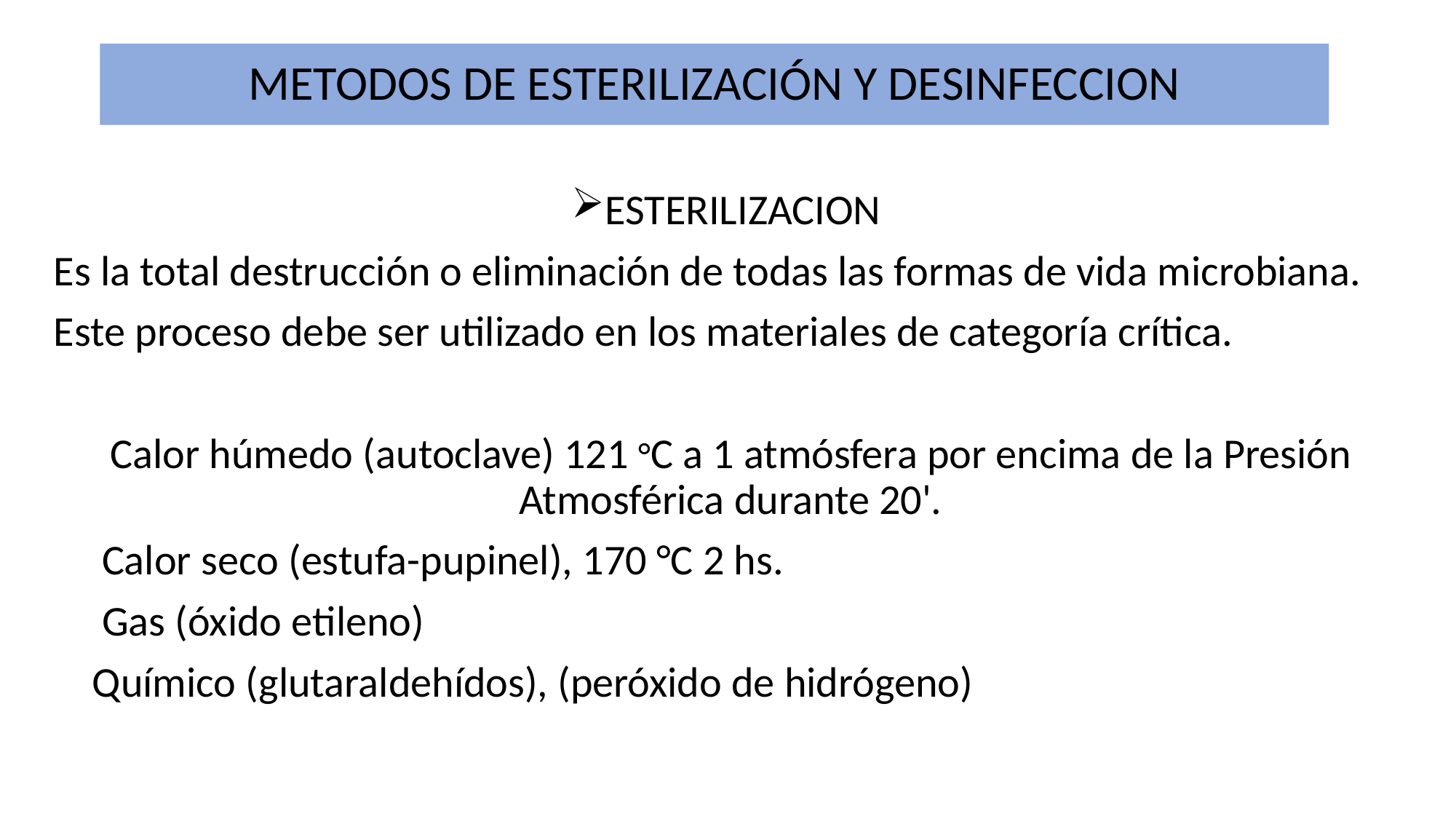

# METODOS DE ESTERILIZACIÓN Y DESINFECCION
ESTERILIZACION
Es la total destrucción o eliminación de todas las formas de vida microbiana.
Este proceso debe ser utilizado en los materiales de categoría crítica.

Calor húmedo (autoclave) 121 °C a 1 atmósfera por encima de la Presión Atmosférica durante 20'.
     Calor seco (estufa-pupinel), 170 °C 2 hs.
     Gas (óxido etileno)
    Químico (glutaraldehídos), (peróxido de hidrógeno)